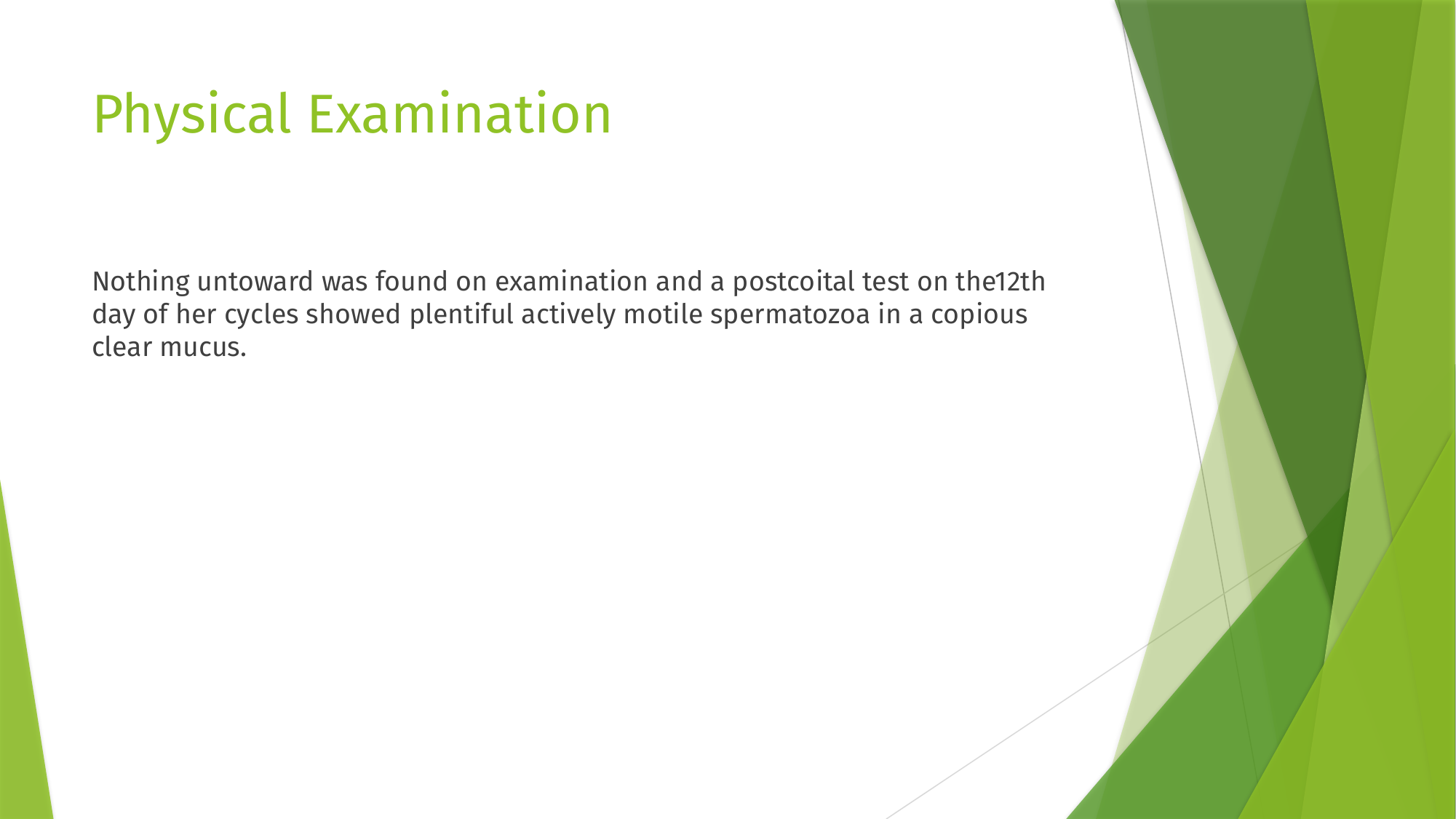

# Physical Examination
Nothing untoward was found on examination and a postcoital test on the12th day of her cycles showed plentiful actively motile spermatozoa in a copious clear mucus.